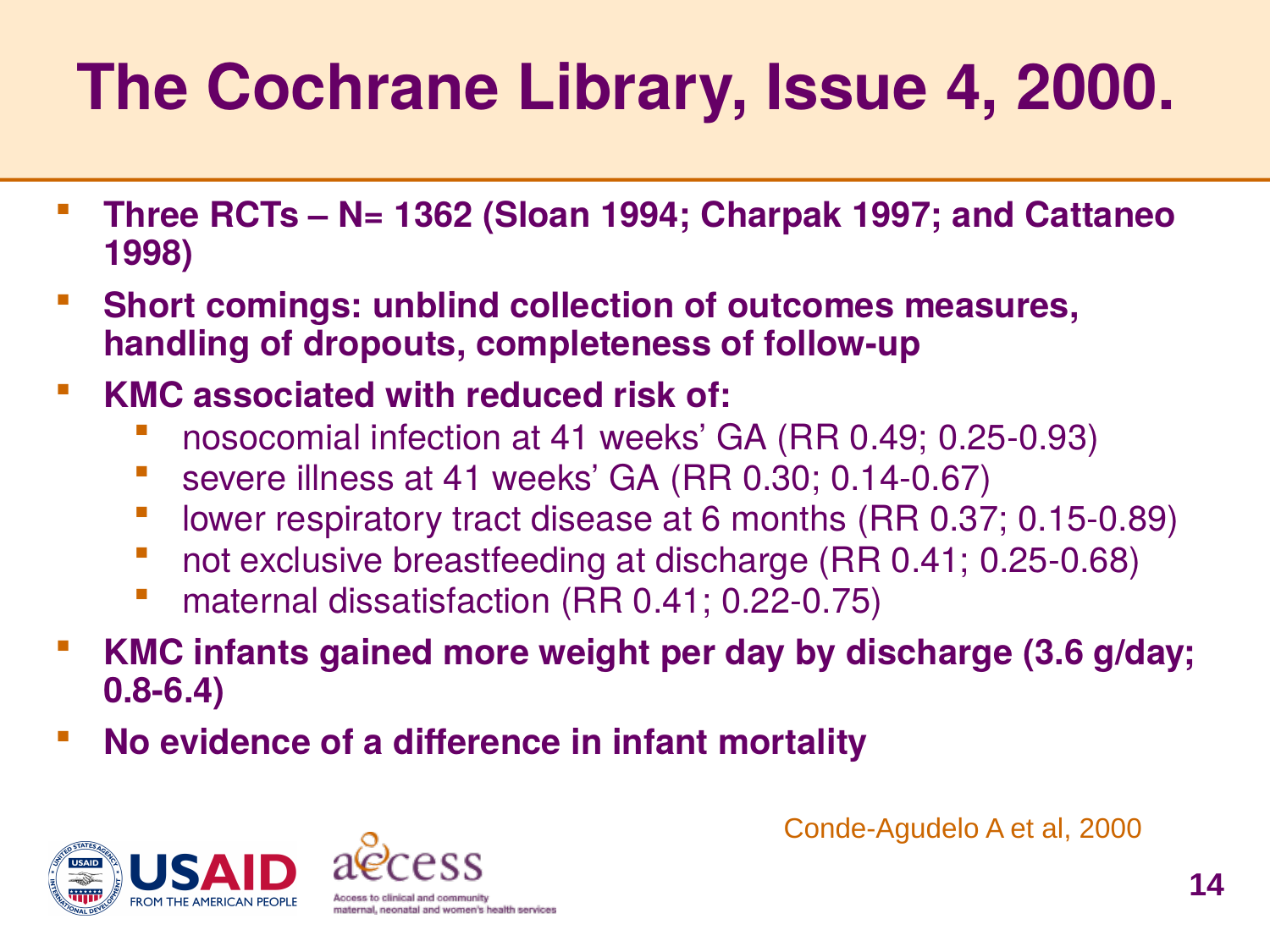

# The Cochrane Library, Issue 4, 2000.
Three RCTs – N= 1362 (Sloan 1994; Charpak 1997; and Cattaneo 1998)
Short comings: unblind collection of outcomes measures, handling of dropouts, completeness of follow-up
KMC associated with reduced risk of:
nosocomial infection at 41 weeks’ GA (RR 0.49; 0.25-0.93)
severe illness at 41 weeks’ GA (RR 0.30; 0.14-0.67)
lower respiratory tract disease at 6 months (RR 0.37; 0.15-0.89)
not exclusive breastfeeding at discharge (RR 0.41; 0.25-0.68)
maternal dissatisfaction (RR 0.41; 0.22-0.75)
KMC infants gained more weight per day by discharge (3.6 g/day; 0.8-6.4)
No evidence of a difference in infant mortality

Conde-Agudelo A et al, 2000

14